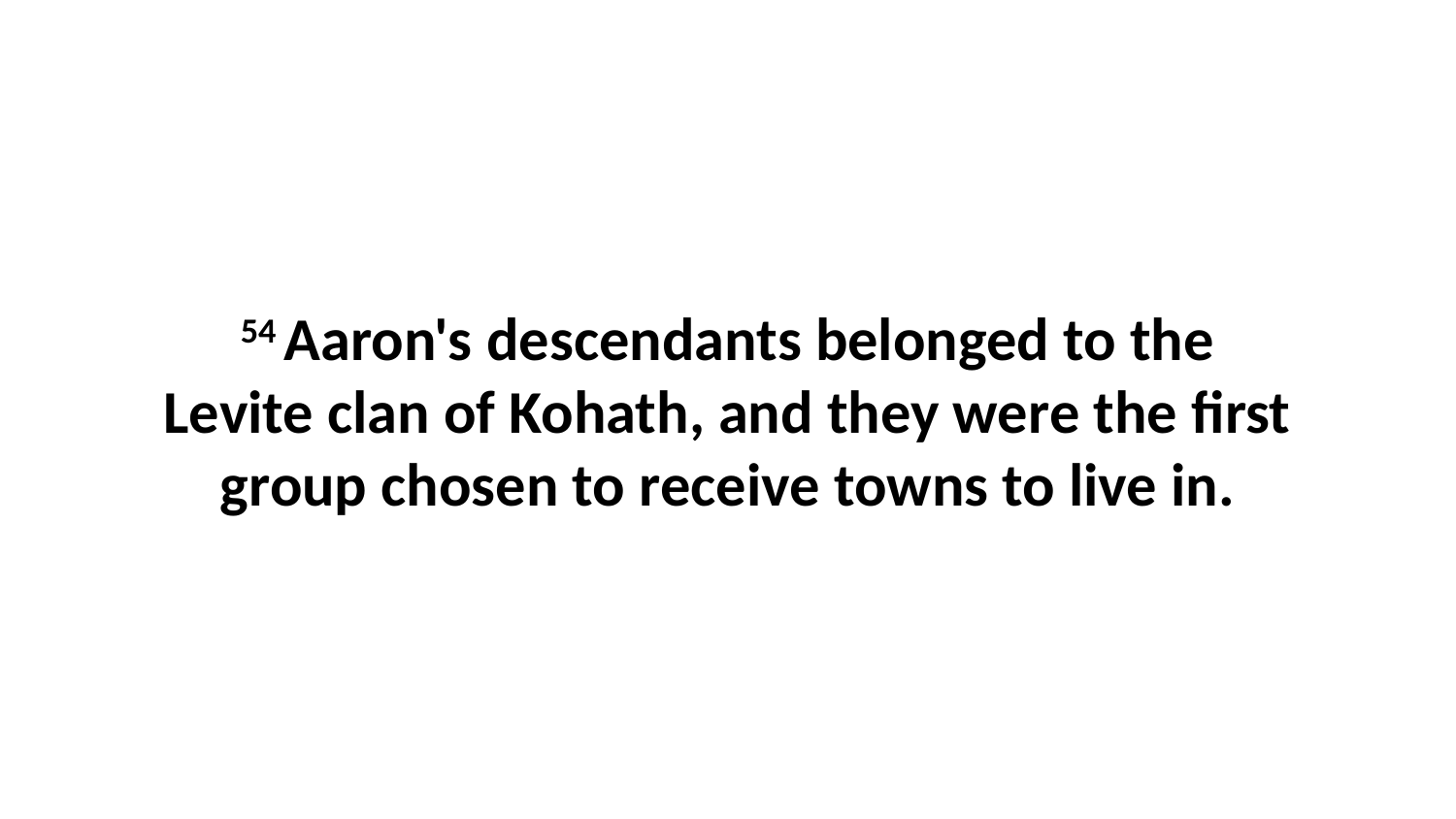

54 Aaron's descendants belonged to the Levite clan of Kohath, and they were the first group chosen to receive towns to live in.